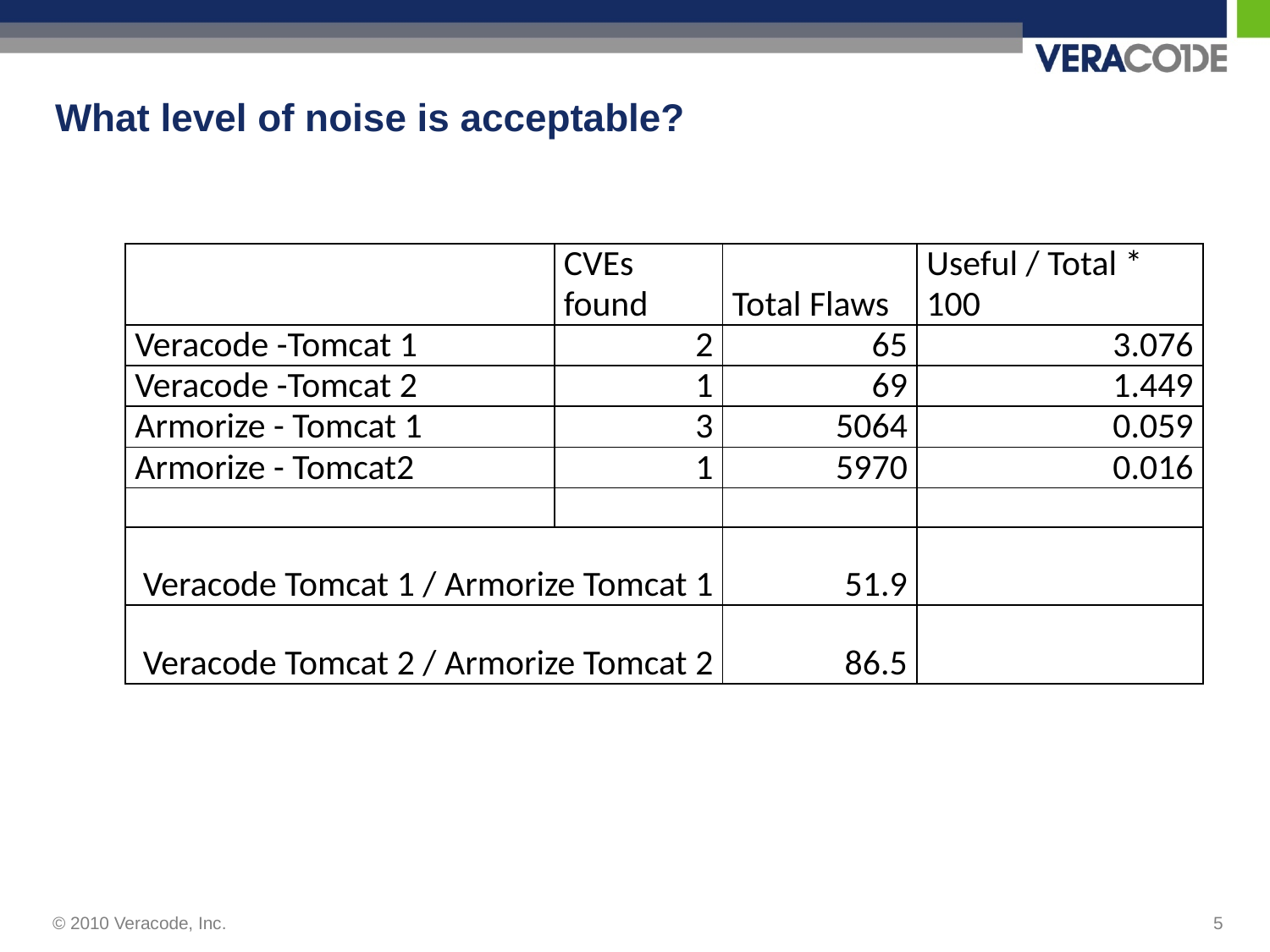

# What level of noise is acceptable?
|  | CVEs found | Total Flaws | Useful / Total \* 100 |
| --- | --- | --- | --- |
| Veracode -Tomcat 1 | 2 | 65 | 3.076 |
| Veracode -Tomcat 2 | 1 | 69 | 1.449 |
| Armorize - Tomcat 1 | 3 | 5064 | 0.059 |
| Armorize - Tomcat2 | 1 | 5970 | 0.016 |
|  |  |  |  |
| Veracode Tomcat 1 / Armorize Tomcat 1 |  | 51.9 |  |
| Veracode Tomcat 2 / Armorize Tomcat 2 |  | 86.5 |  |